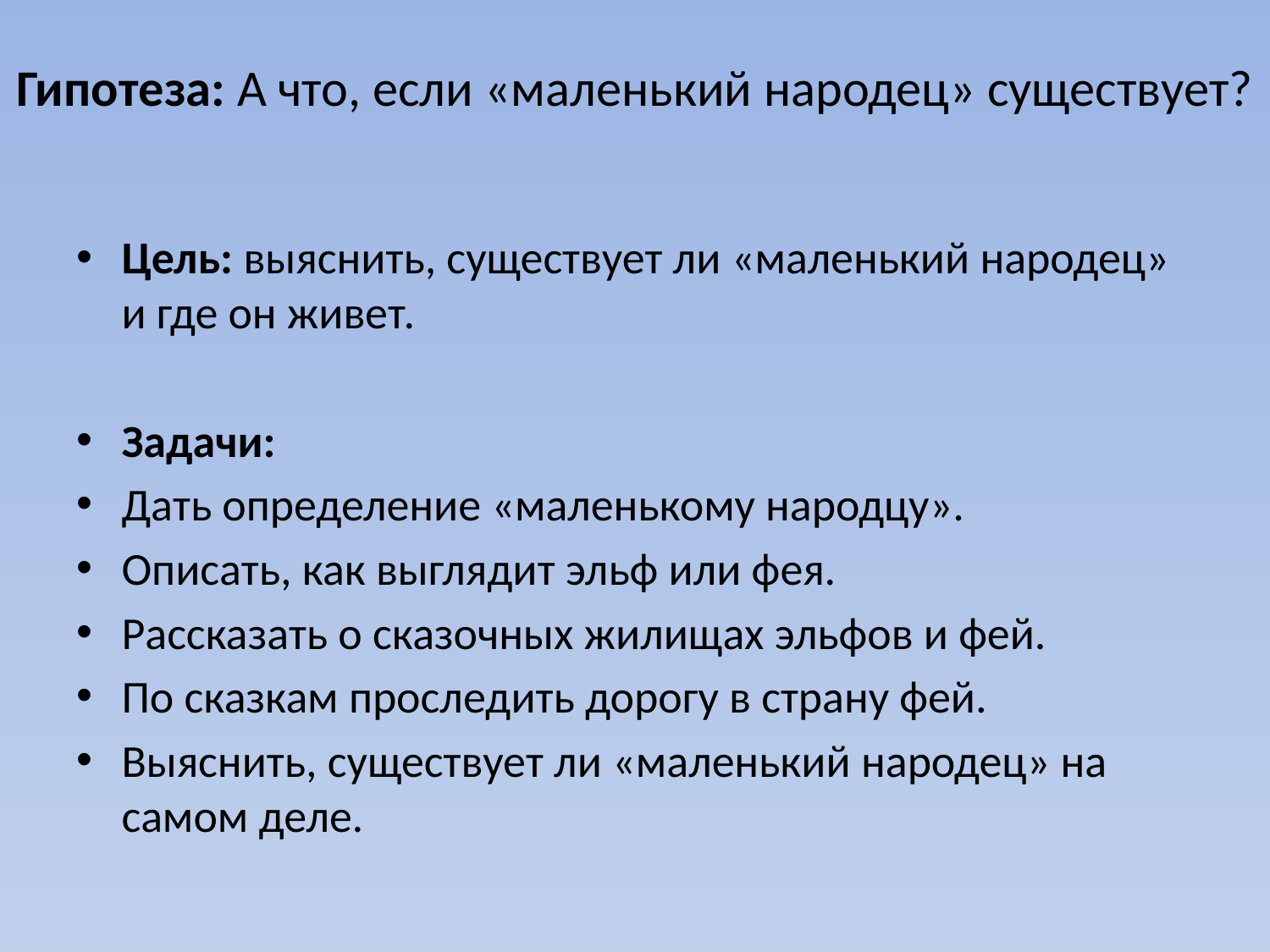

# Гипотеза: А что, если «маленький народец» существует?
Цель: выяснить, существует ли «маленький народец» и где он живет.

Задачи:
Дать определение «маленькому народцу».
Описать, как выглядит эльф или фея.
Рассказать о сказочных жилищах эльфов и фей.
По сказкам проследить дорогу в страну фей.
Выяснить, существует ли «маленький народец» на самом деле.